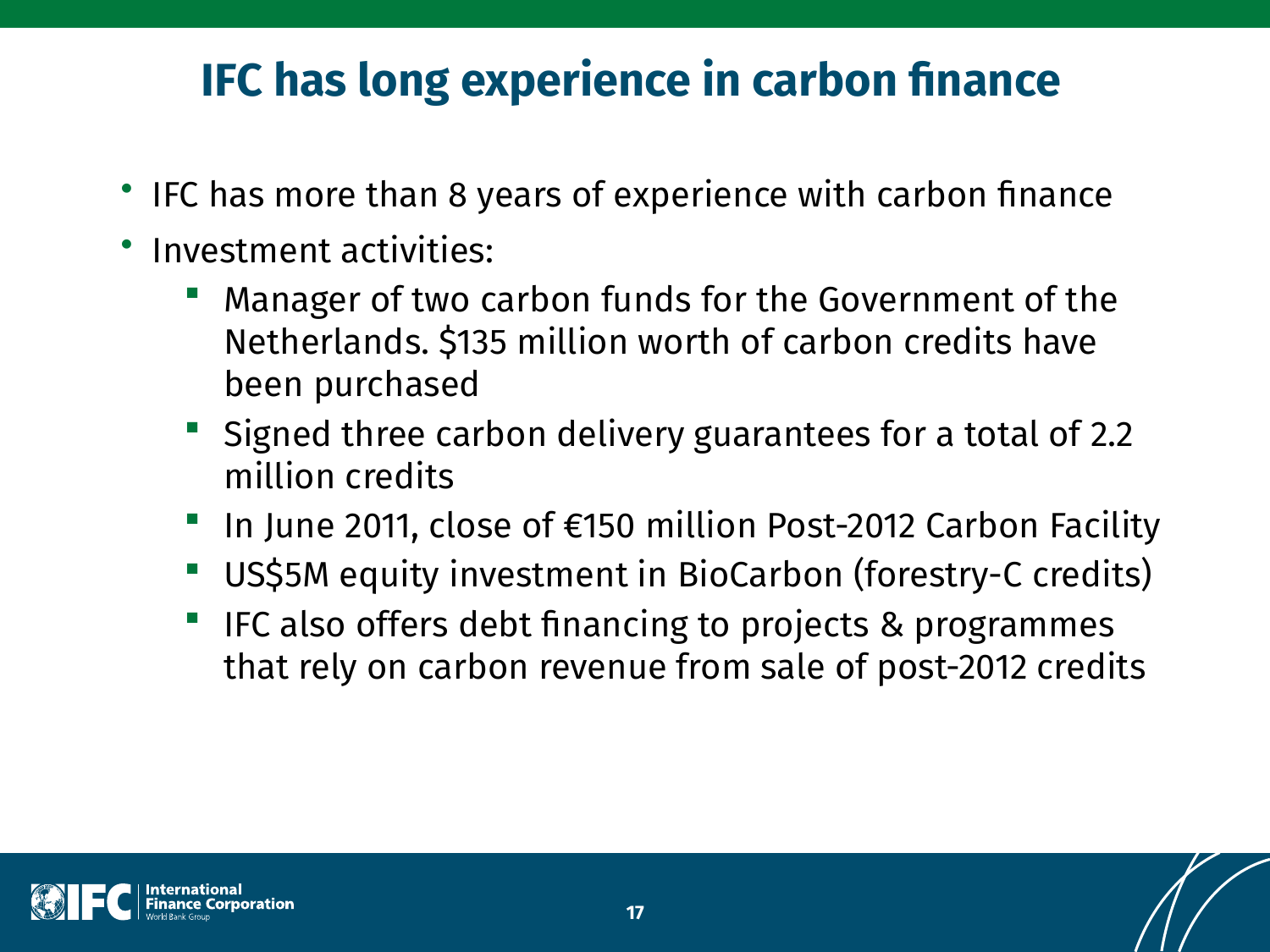

# IFC has long experience in carbon finance
IFC has more than 8 years of experience with carbon finance
Investment activities:
Manager of two carbon funds for the Government of the Netherlands. $135 million worth of carbon credits have been purchased
Signed three carbon delivery guarantees for a total of 2.2 million credits
In June 2011, close of €150 million Post-2012 Carbon Facility
US$5M equity investment in BioCarbon (forestry-C credits)
IFC also offers debt financing to projects & programmes that rely on carbon revenue from sale of post-2012 credits

17